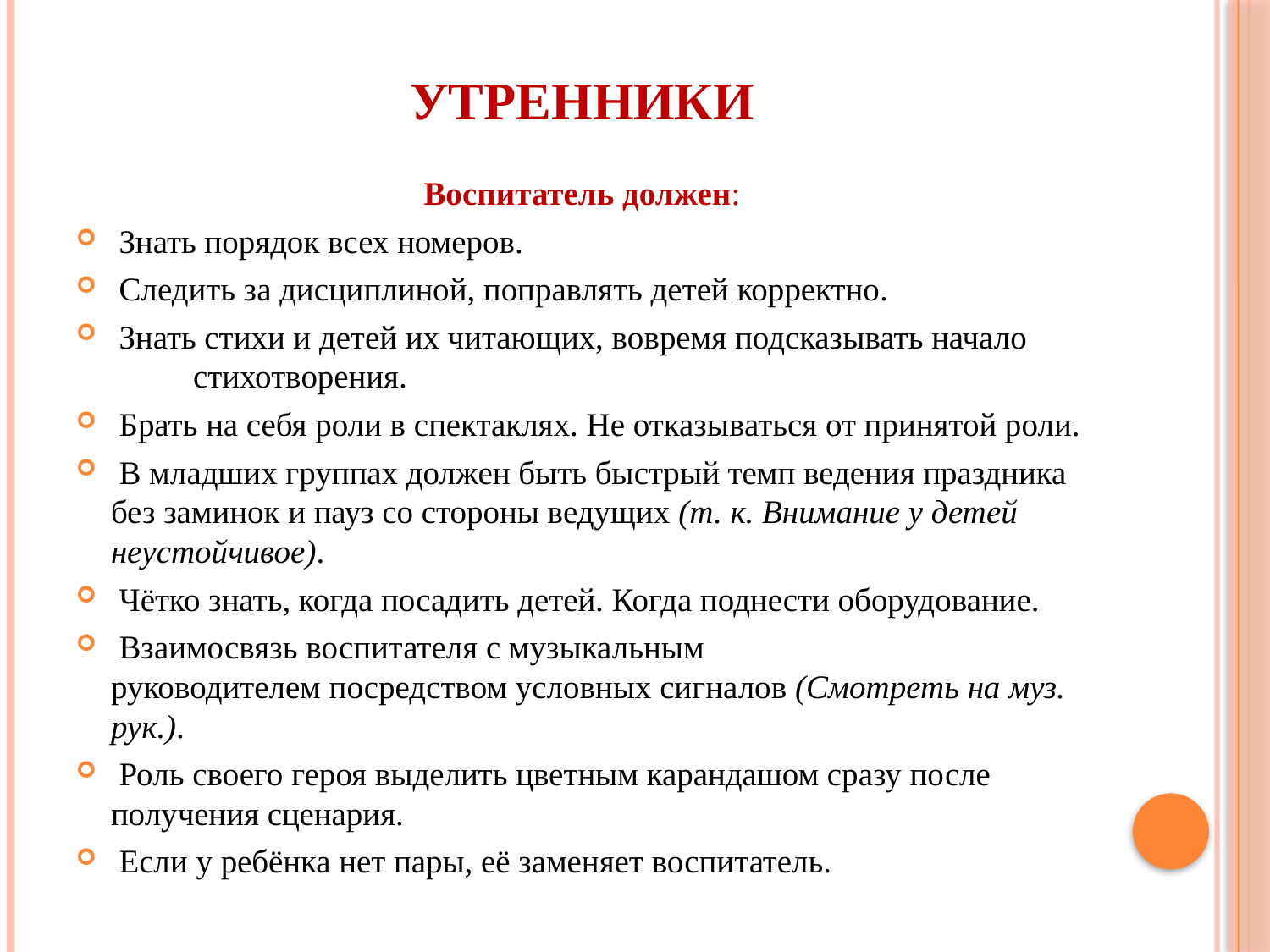

# Утренники
Воспитатель должен:
 Знать порядок всех номеров.
 Следить за дисциплиной, поправлять детей корректно.
 Знать стихи и детей их читающих, вовремя подсказывать начало                  стихотворения.
 Брать на себя роли в спектаклях. Не отказываться от принятой роли.
 В младших группах должен быть быстрый темп ведения праздника без заминок и пауз со стороны ведущих (т. к. Внимание у детей неустойчивое).
 Чётко знать, когда посадить детей. Когда поднести оборудование.
 Взаимосвязь воспитателя с музыкальным руководителем посредством условных сигналов (Смотреть на муз. рук.).
 Роль своего героя выделить цветным карандашом сразу после получения сценария.
 Если у ребёнка нет пары, её заменяет воспитатель.